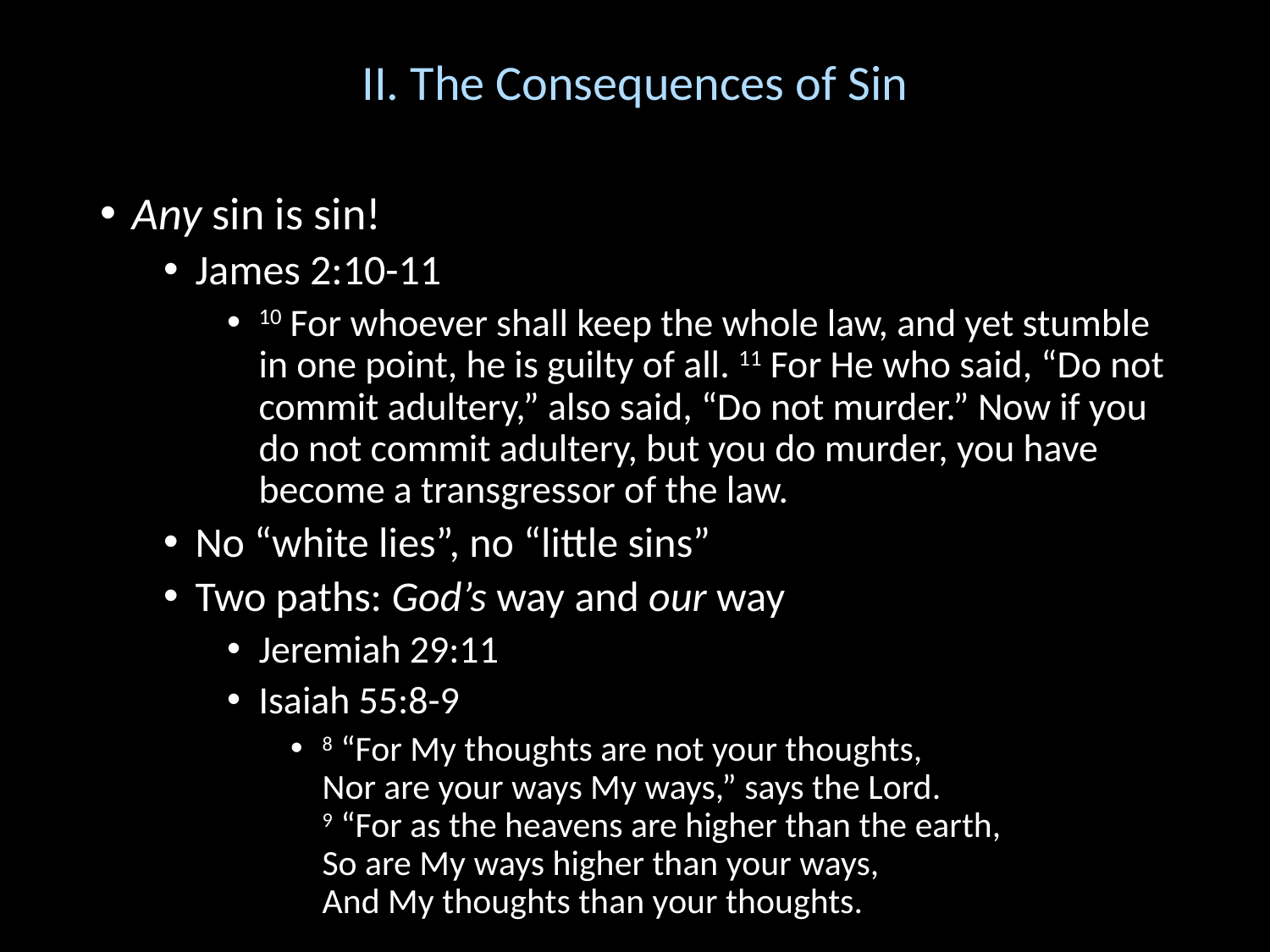

# II. The Consequences of Sin
Any sin is sin!
James 2:10-11
10 For whoever shall keep the whole law, and yet stumble in one point, he is guilty of all. 11 For He who said, “Do not commit adultery,” also said, “Do not murder.” Now if you do not commit adultery, but you do murder, you have become a transgressor of the law.
No “white lies”, no “little sins”
Two paths: God’s way and our way
Jeremiah 29:11
Isaiah 55:8-9
8 “For My thoughts are not your thoughts,
Nor are your ways My ways,” says the Lord.
9 “For as the heavens are higher than the earth,
So are My ways higher than your ways,
And My thoughts than your thoughts.